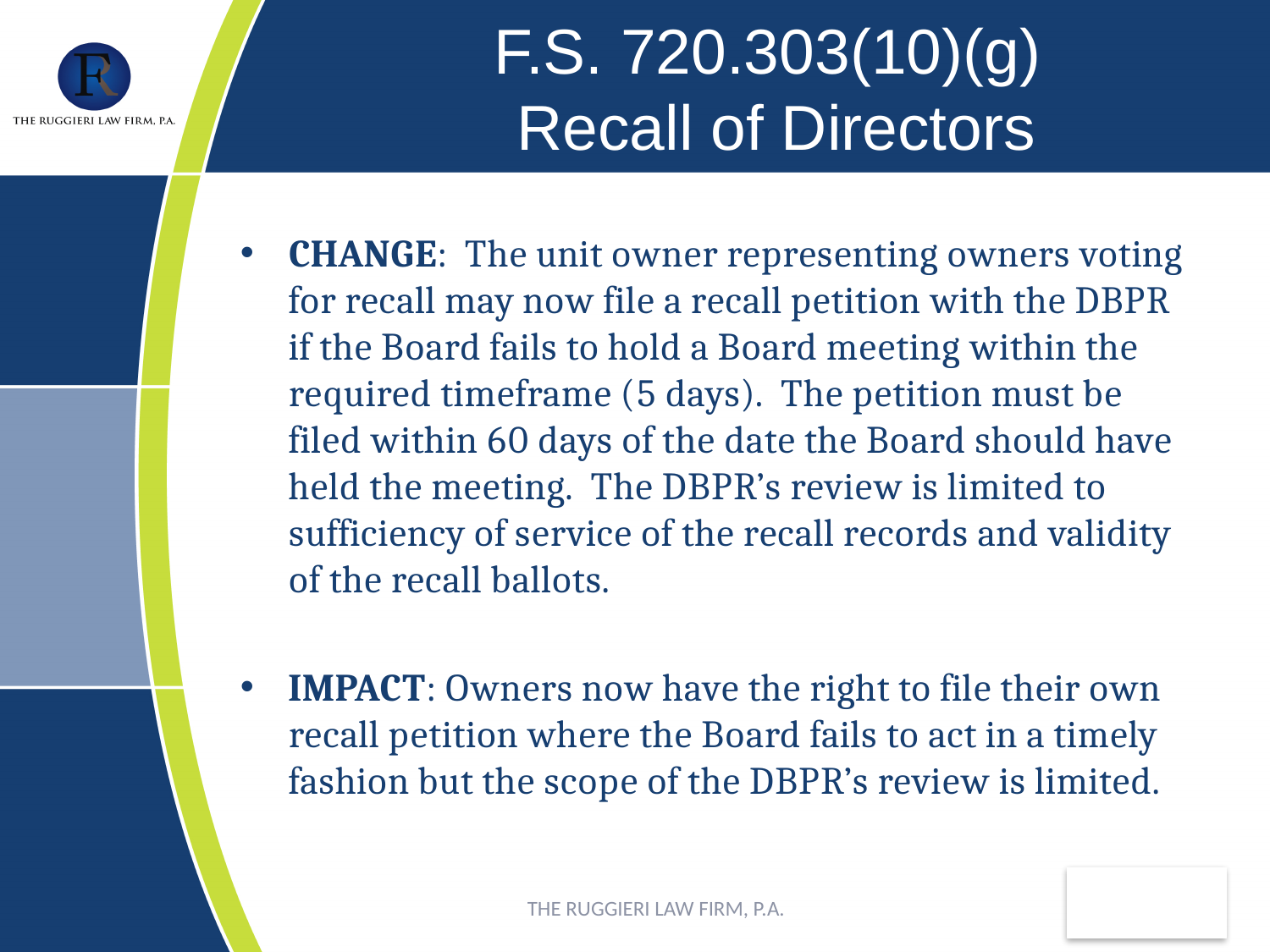

# F.S. 720.303(10)(g) Recall of Directors
CHANGE:  The unit owner representing owners voting for recall may now file a recall petition with the DBPR if the Board fails to hold a Board meeting within the required timeframe (5 days).  The petition must be filed within 60 days of the date the Board should have held the meeting.  The DBPR’s review is limited to sufficiency of service of the recall records and validity of the recall ballots.

IMPACT: Owners now have the right to file their own recall petition where the Board fails to act in a timely fashion but the scope of the DBPR’s review is limited.